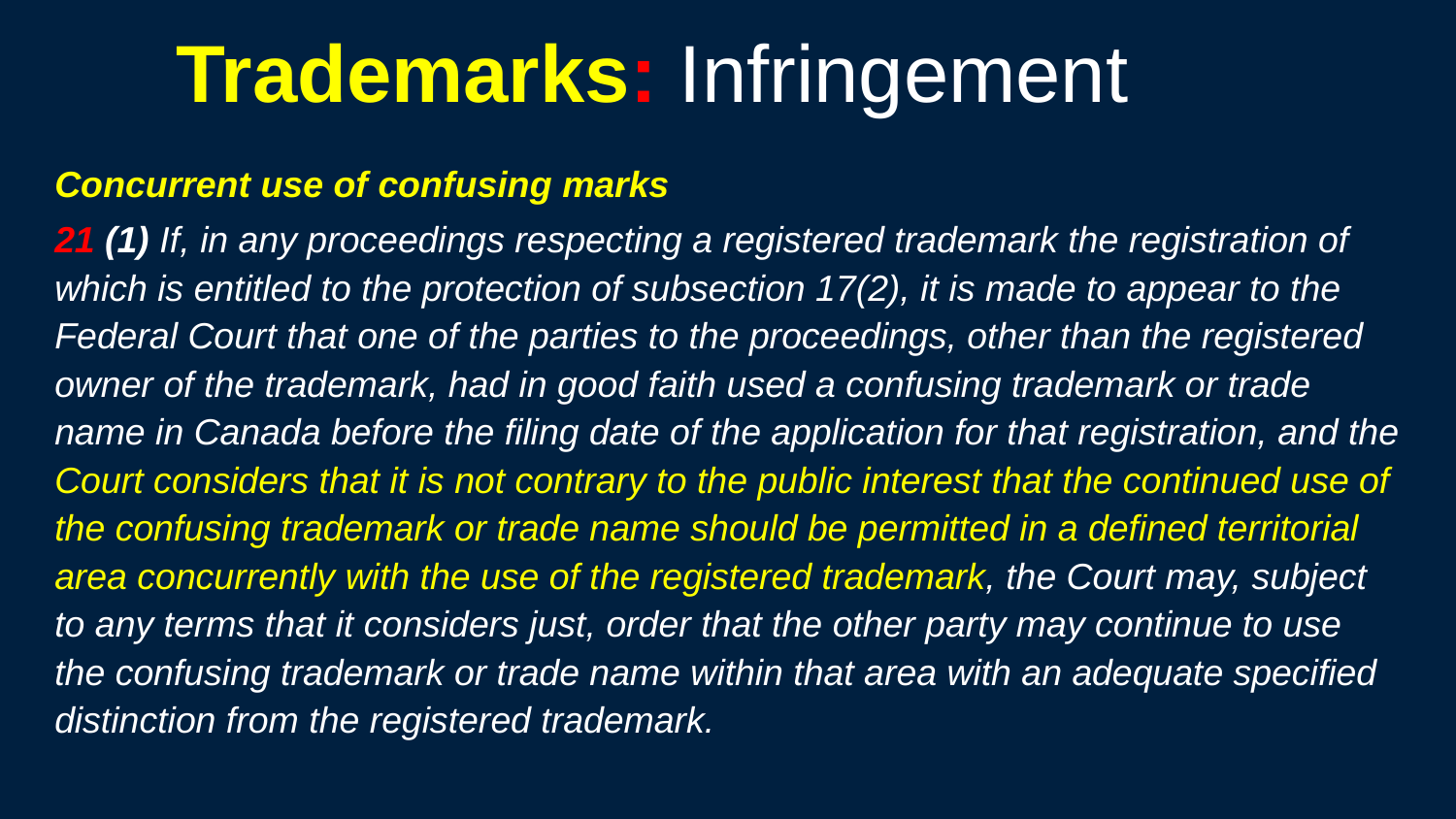

# Trademarks: Infringement
Concurrent use of confusing marks
21 (1) If, in any proceedings respecting a registered trademark the registration of which is entitled to the protection of subsection 17(2), it is made to appear to the Federal Court that one of the parties to the proceedings, other than the registered owner of the trademark, had in good faith used a confusing trademark or trade name in Canada before the filing date of the application for that registration, and the Court considers that it is not contrary to the public interest that the continued use of the confusing trademark or trade name should be permitted in a defined territorial area concurrently with the use of the registered trademark, the Court may, subject to any terms that it considers just, order that the other party may continue to use the confusing trademark or trade name within that area with an adequate specified distinction from the registered trademark.